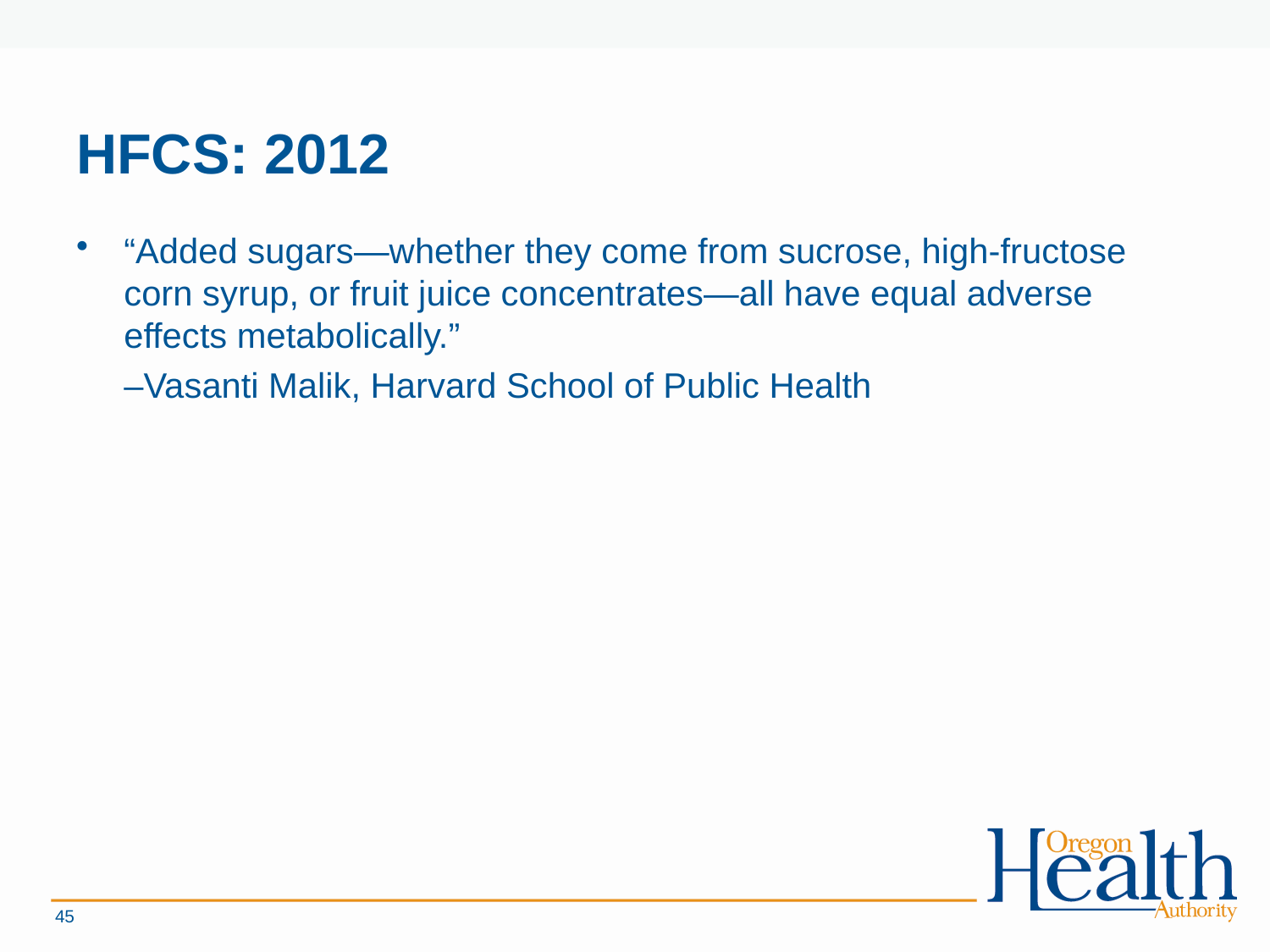

# HFCS: 2012
“Added sugars—whether they come from sucrose, high-fructose corn syrup, or fruit juice concentrates—all have equal adverse effects metabolically.”
	–Vasanti Malik, Harvard School of Public Health

45